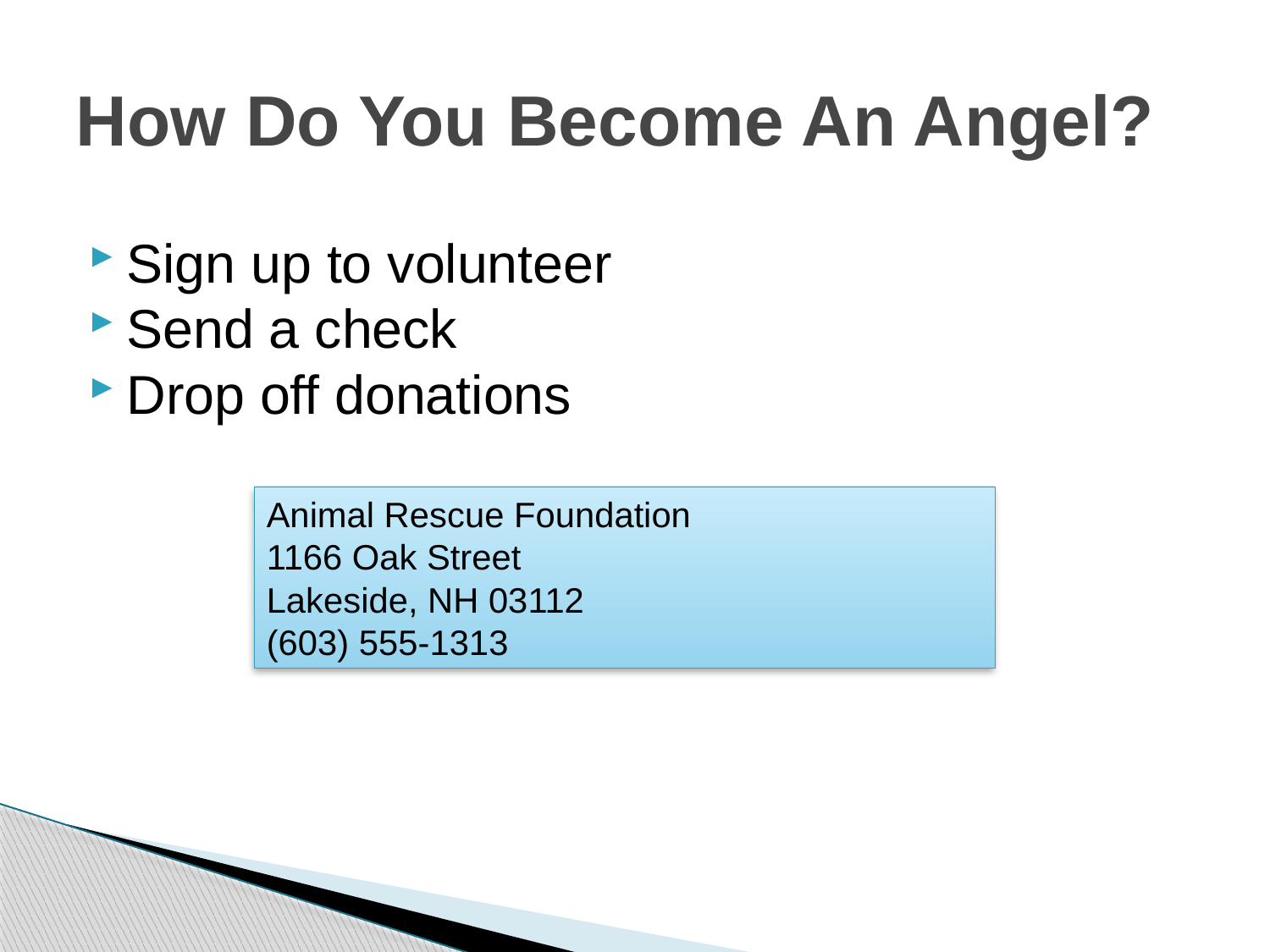

# How Do You Become An Angel?
Sign up to volunteer
Send a check
Drop off donations

Animal Rescue Foundation
1166 Oak Street
Lakeside, NH 03112
(603) 555-1313